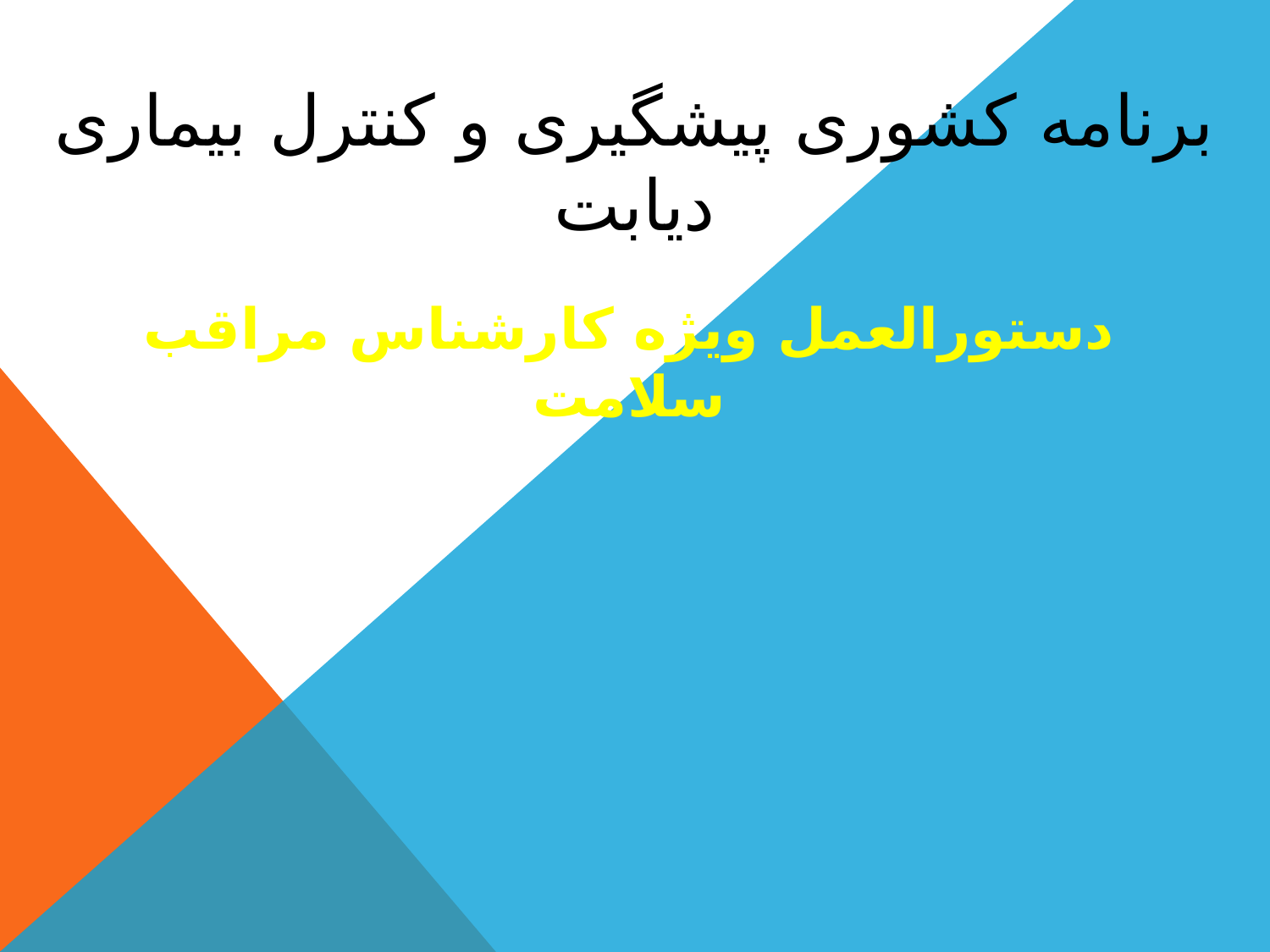

# برنامه کشوری پیشگیری و کنترل بیماری دیابت
دستورالعمل ویژه کارشناس مراقب سلامت